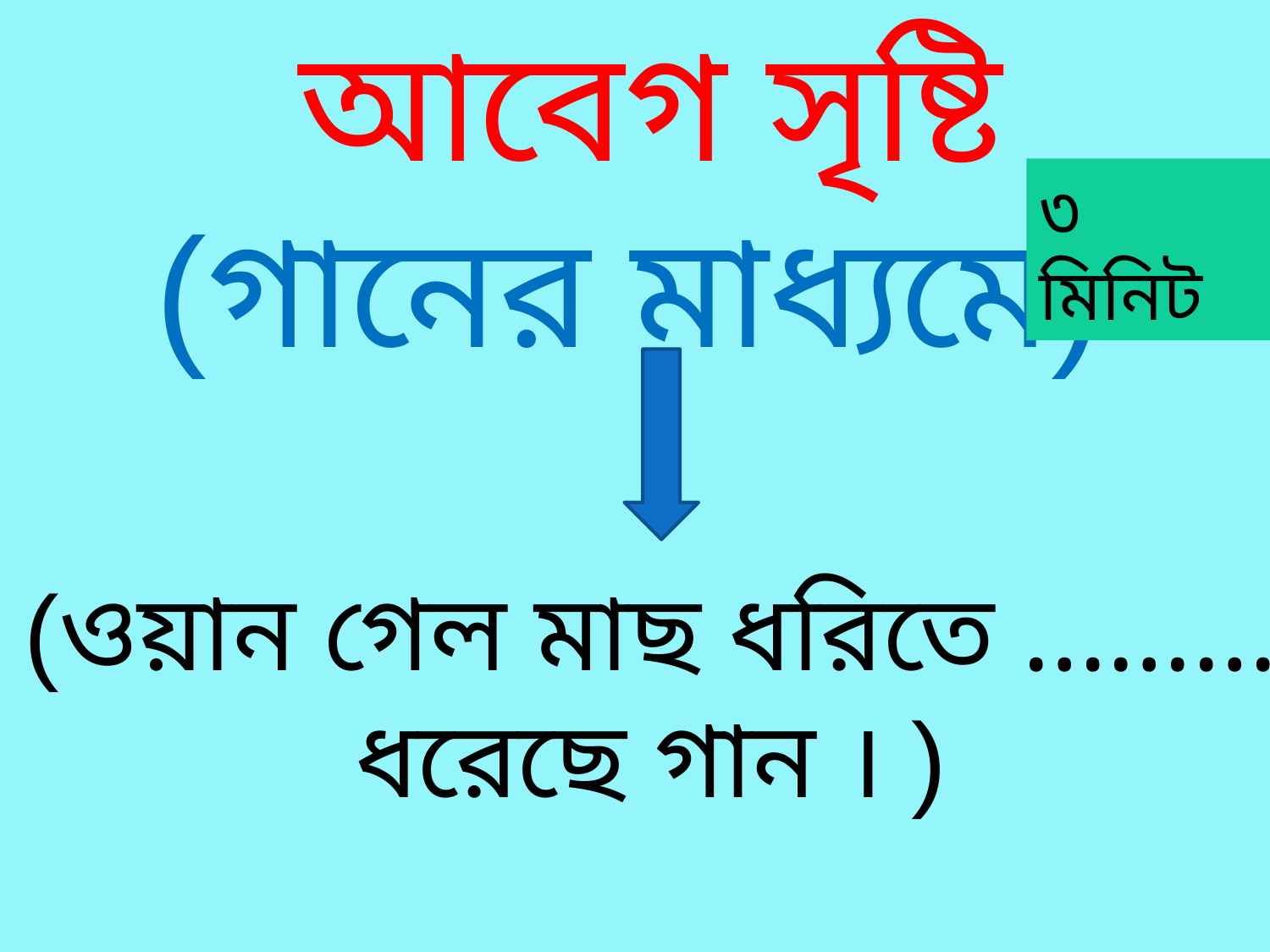

আবেগ সৃষ্টি
(গানের মাধ্যমে)

(ওয়ান গেল মাছ ধরিতে ………ধরেছে গান । )

৩ মিনিট